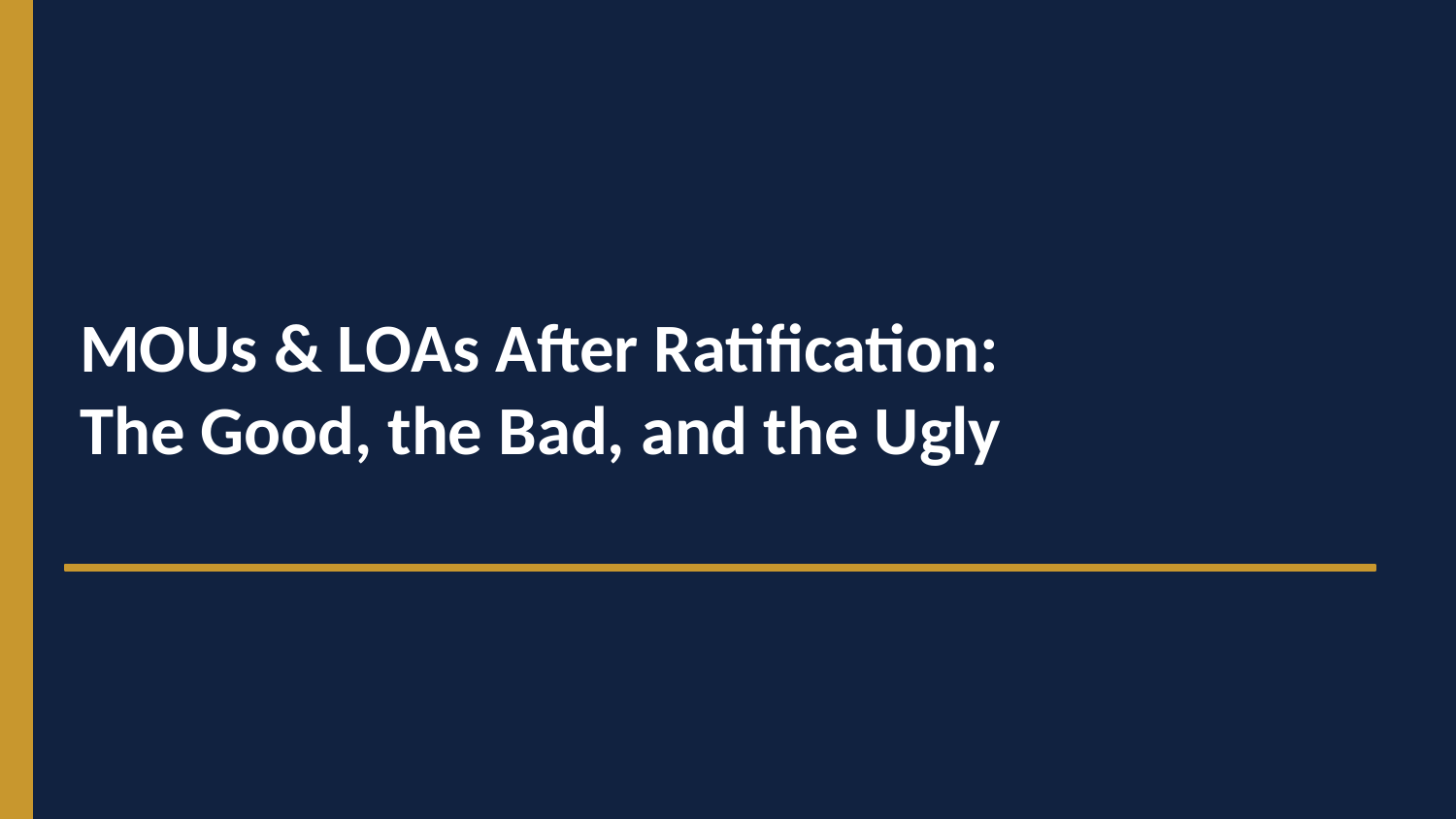

MOUs & LOAs After Ratification:
The Good, the Bad, and the Ugly